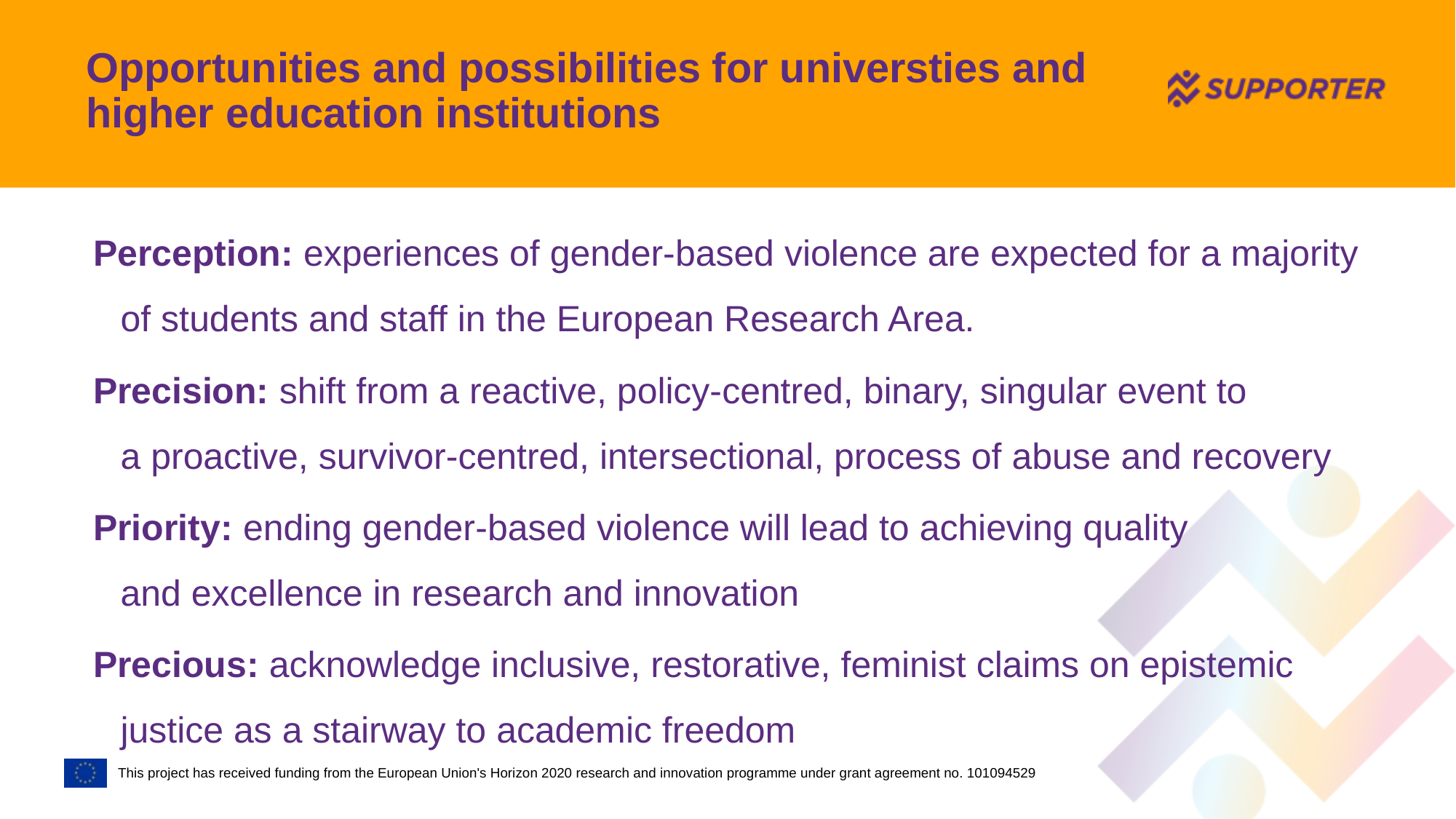

# Opportunities and possibilities for universties and higher education institutions
Perception: experiences of gender-based violence are expected for a majority of students and staff in the European Research Area.
Precision: shift from a reactive, policy-centred, binary, singular event to a proactive, survivor-centred, intersectional, process of abuse and recovery
Priority: ending gender-based violence will lead to achieving quality and excellence in research and innovation
Precious: acknowledge inclusive, restorative, feminist claims on epistemic justice as a stairway to academic freedom